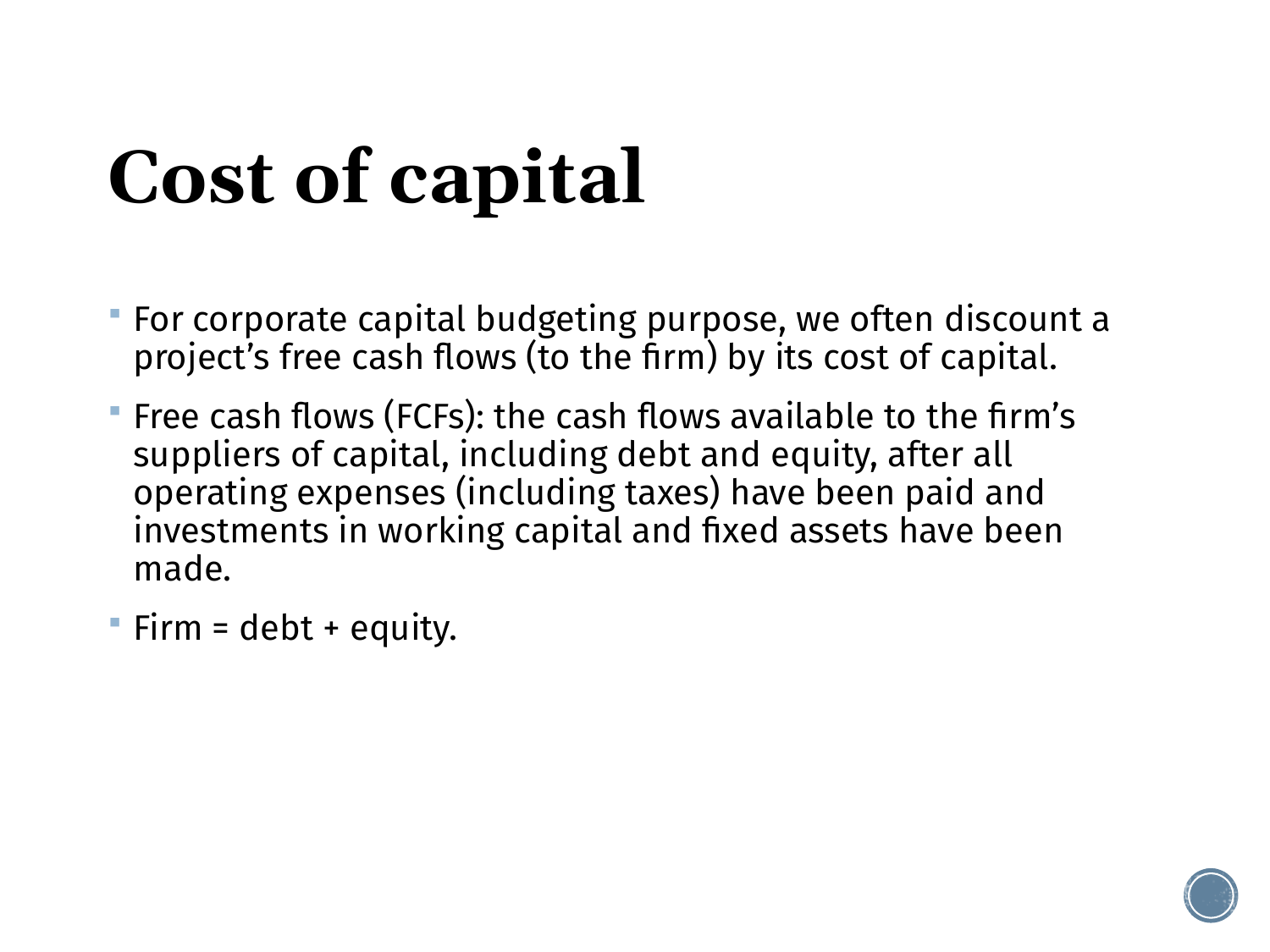

# Cost of capital
For corporate capital budgeting purpose, we often discount a project’s free cash flows (to the firm) by its cost of capital.
Free cash flows (FCFs): the cash flows available to the firm’s suppliers of capital, including debt and equity, after all operating expenses (including taxes) have been paid and investments in working capital and fixed assets have been made.
Firm = debt + equity.